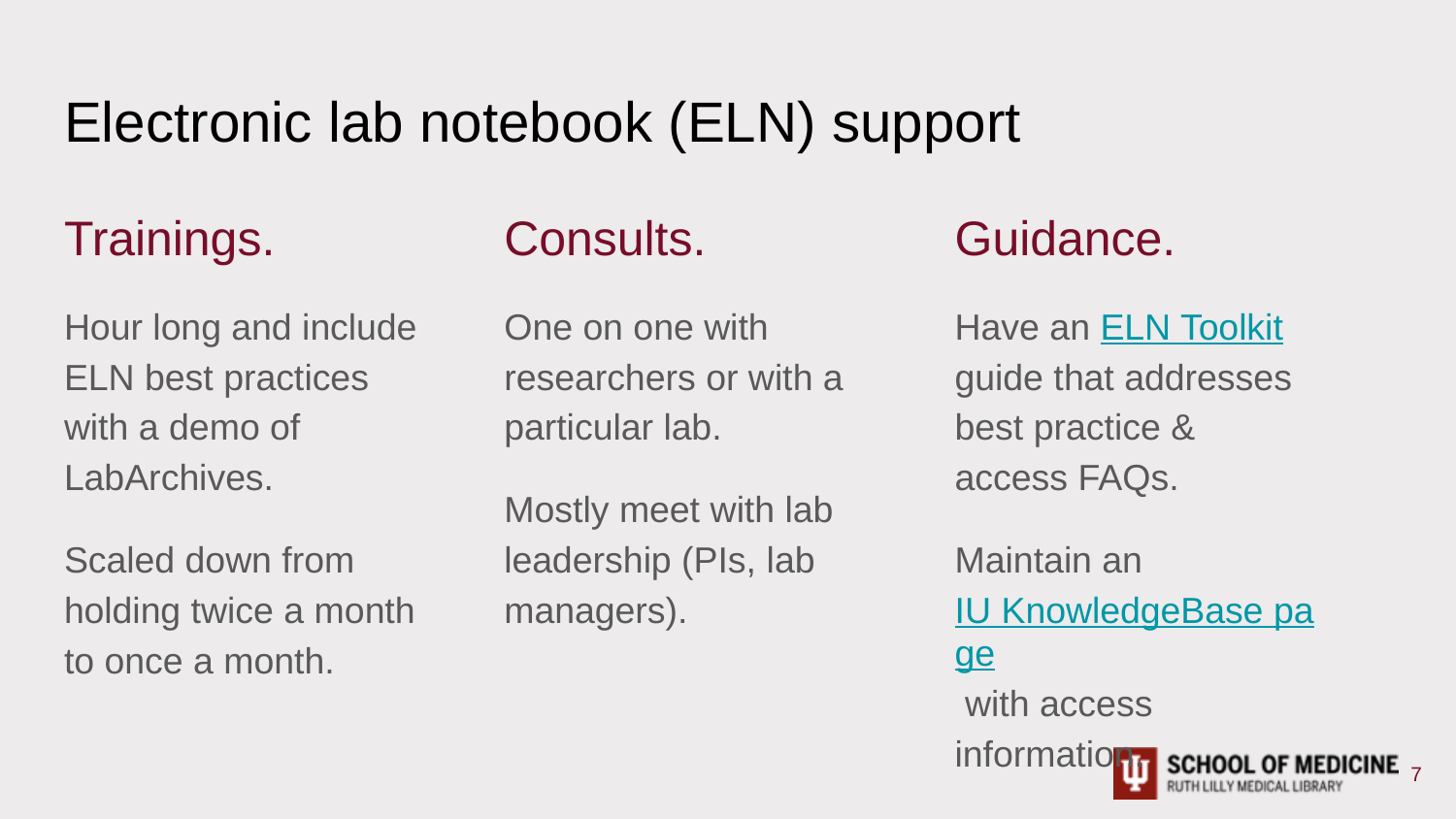

# Electronic lab notebook (ELN) support
Trainings.
Hour long and include ELN best practices with a demo of LabArchives.
Scaled down from holding twice a month to once a month.
Consults.
One on one with researchers or with a particular lab.
Mostly meet with lab leadership (PIs, lab managers).
Guidance.
Have an ELN Toolkit guide that addresses best practice & access FAQs.
Maintain an IU KnowledgeBase page with access information.

7